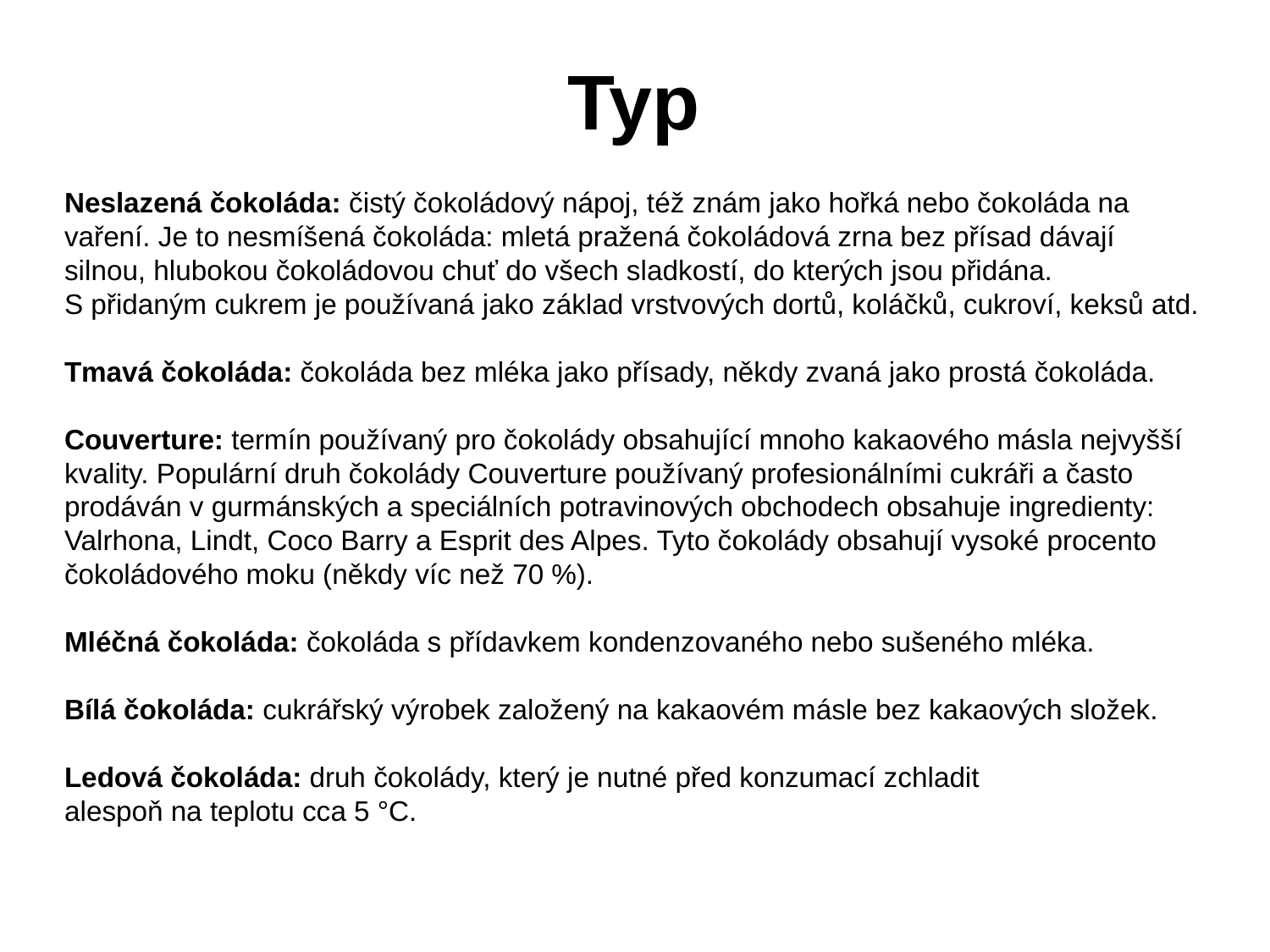

Typ
Neslazená čokoláda: čistý čokoládový nápoj, též znám jako hořká nebo čokoláda na vaření. Je to nesmíšená čokoláda: mletá pražená čokoládová zrna bez přísad dávají silnou, hlubokou čokoládovou chuť do všech sladkostí, do kterých jsou přidána.
S přidaným cukrem je používaná jako základ vrstvových dortů, koláčků, cukroví, keksů atd.
Tmavá čokoláda: čokoláda bez mléka jako přísady, někdy zvaná jako prostá čokoláda.
Couverture: termín používaný pro čokolády obsahující mnoho kakaového másla nejvyšší kvality. Populární druh čokolády Couverture používaný profesionálními cukráři a často prodáván v gurmánských a speciálních potravinových obchodech obsahuje ingredienty: Valrhona, Lindt, Coco Barry a Esprit des Alpes. Tyto čokolády obsahují vysoké procento čokoládového moku (někdy víc než 70 %).
Mléčná čokoláda: čokoláda s přídavkem kondenzovaného nebo sušeného mléka.
Bílá čokoláda: cukrářský výrobek založený na kakaovém másle bez kakaových složek.
Ledová čokoláda: druh čokolády, který je nutné před konzumací zchladit
alespoň na teplotu cca 5 °C.